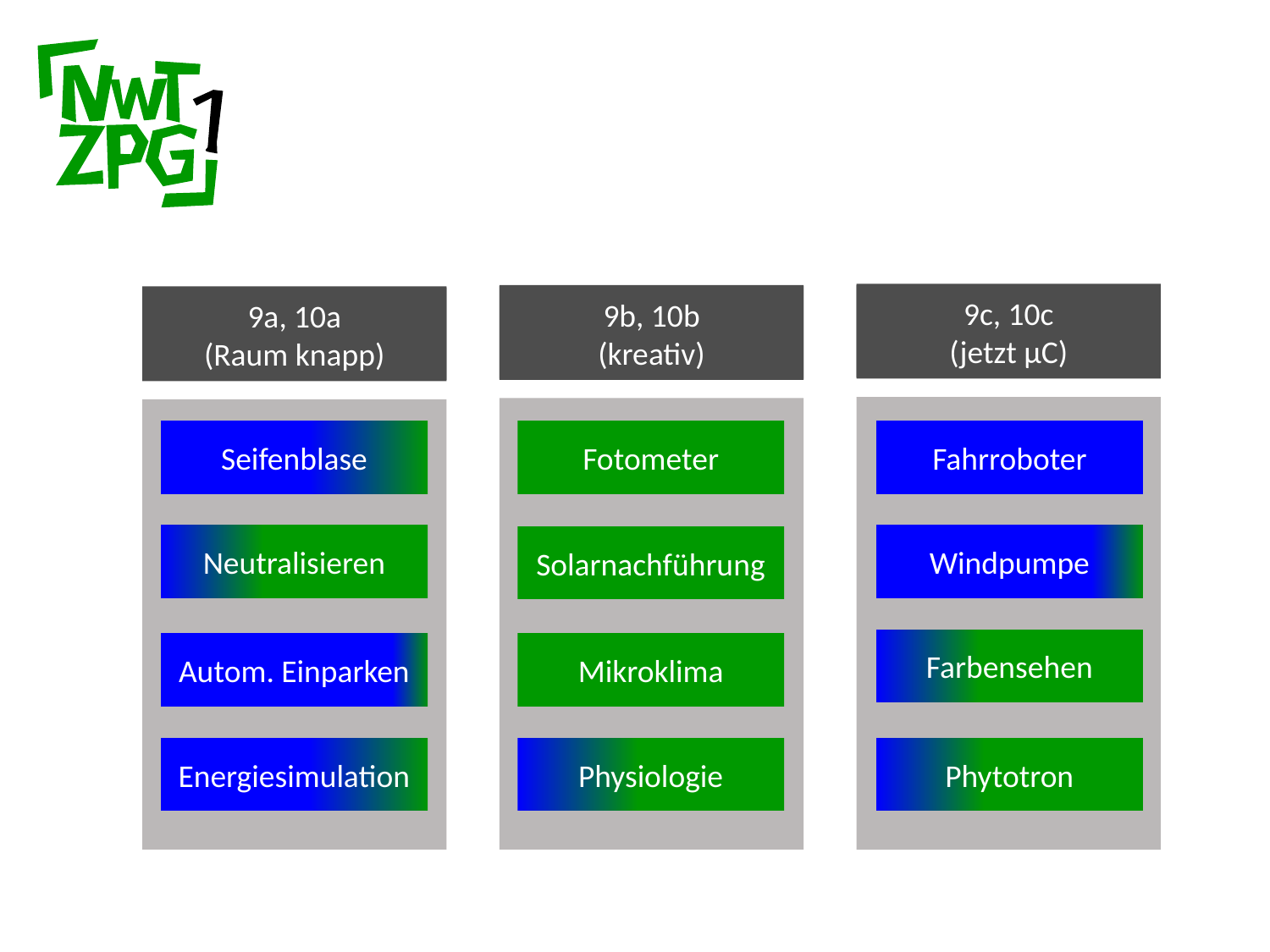

Forschen

Entwickeln

Organisation
Mündigkeit
8z
9c, 10c
(jetzt µC)
8y
9b, 10b
(kreativ)
8x
9a, 10a
(Raum knapp)

 Refl.

Projektphase

Qualifizierung

Aus-blick

Fahrroboter
Fotometer
Seifenblase
Neutralisieren
Windpumpe
Solarnachführung
Farbensehen
Autom. Einparken
Mikroklima
Energiesimulation
Phytotron
Physiologie